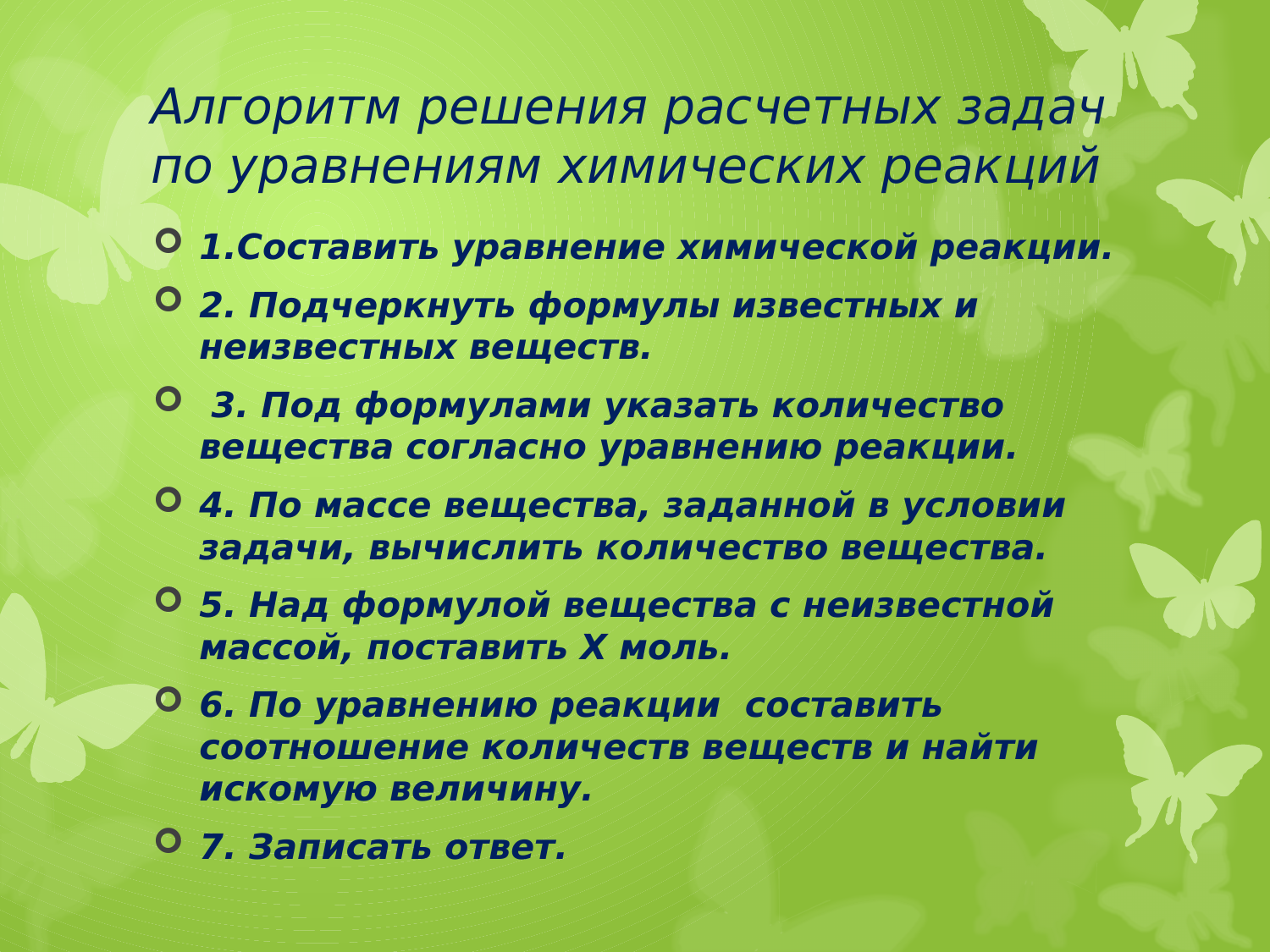

# Алгоритм решения расчетных задач по уравнениям химических реакций
1.Составить уравнение химической реакции.
2. Подчеркнуть формулы известных и неизвестных веществ.
 3. Под формулами указать количество вещества согласно уравнению реакции.
4. По массе вещества, заданной в условии задачи, вычислить количество вещества.
5. Над формулой вещества с неизвестной массой, поставить Х моль.
6. По уравнению реакции  составить соотношение количеств веществ и найти искомую величину.
7. Записать ответ.